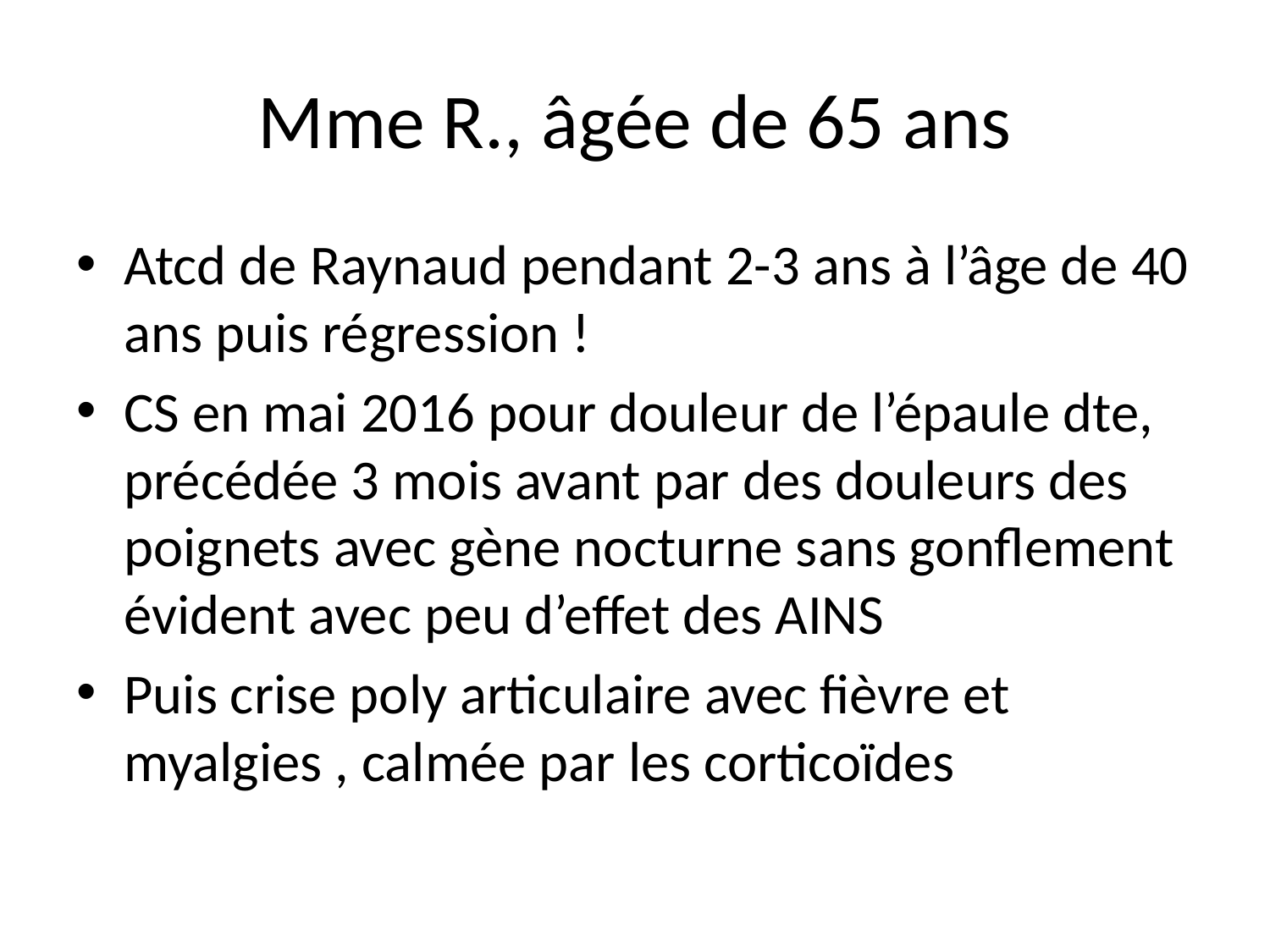

# Mme R., âgée de 65 ans
Atcd de Raynaud pendant 2-3 ans à l’âge de 40 ans puis régression !
CS en mai 2016 pour douleur de l’épaule dte, précédée 3 mois avant par des douleurs des poignets avec gène nocturne sans gonflement évident avec peu d’effet des AINS
Puis crise poly articulaire avec fièvre et myalgies , calmée par les corticoïdes